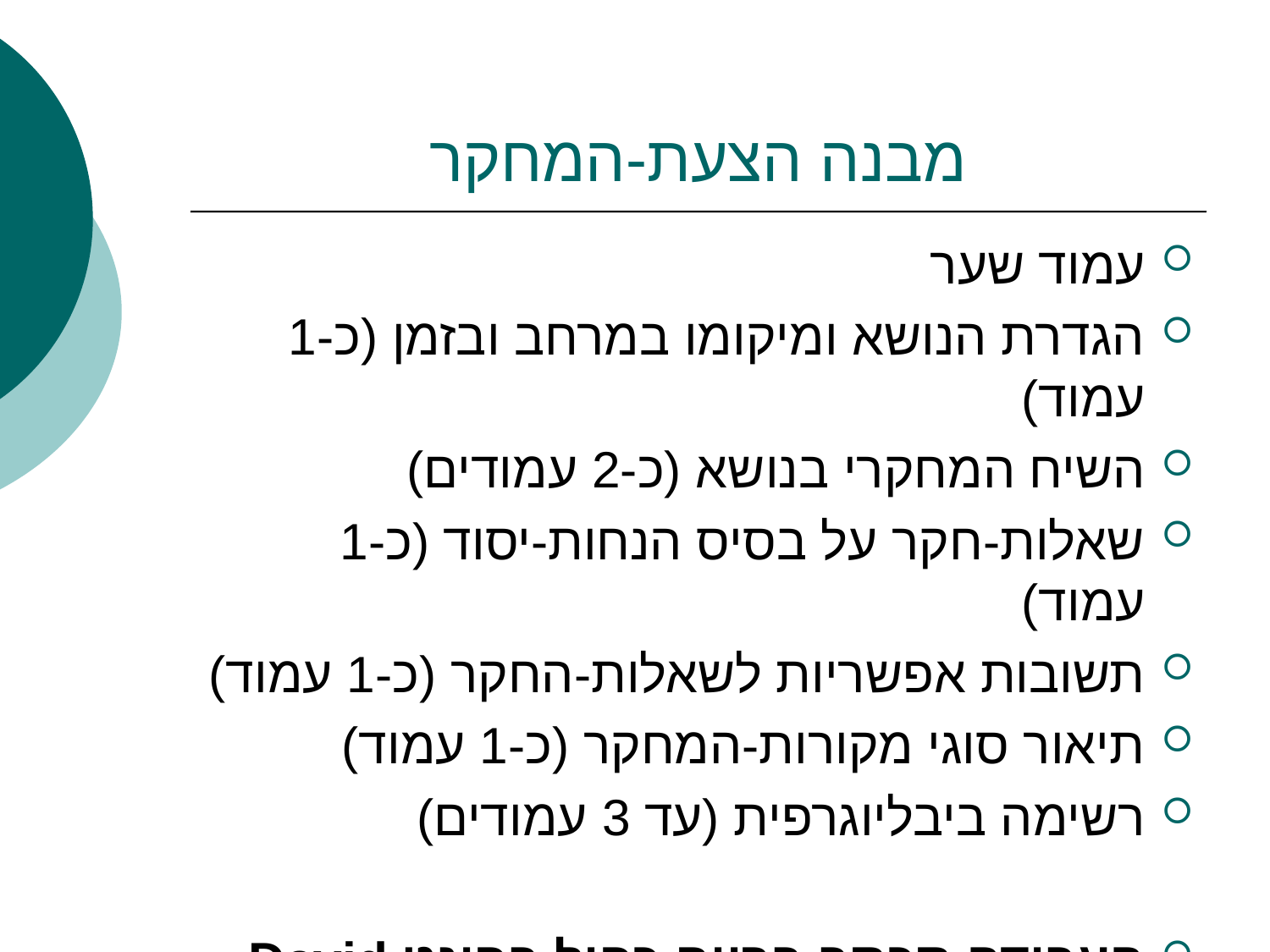

# מבנה הצעת-המחקר
עמוד שער
הגדרת הנושא ומיקומו במרחב ובזמן (כ-1 עמוד)
השיח המחקרי בנושא (כ-2 עמודים)
שאלות-חקר על בסיס הנחות-יסוד (כ-1 עמוד)
תשובות אפשריות לשאלות-החקר (כ-1 עמוד)
תיאור סוגי מקורות-המחקר (כ-1 עמוד)
רשימה ביבליוגרפית (עד 3 עמודים)

העבודה תכתב ברווח כפול בפונט David 12